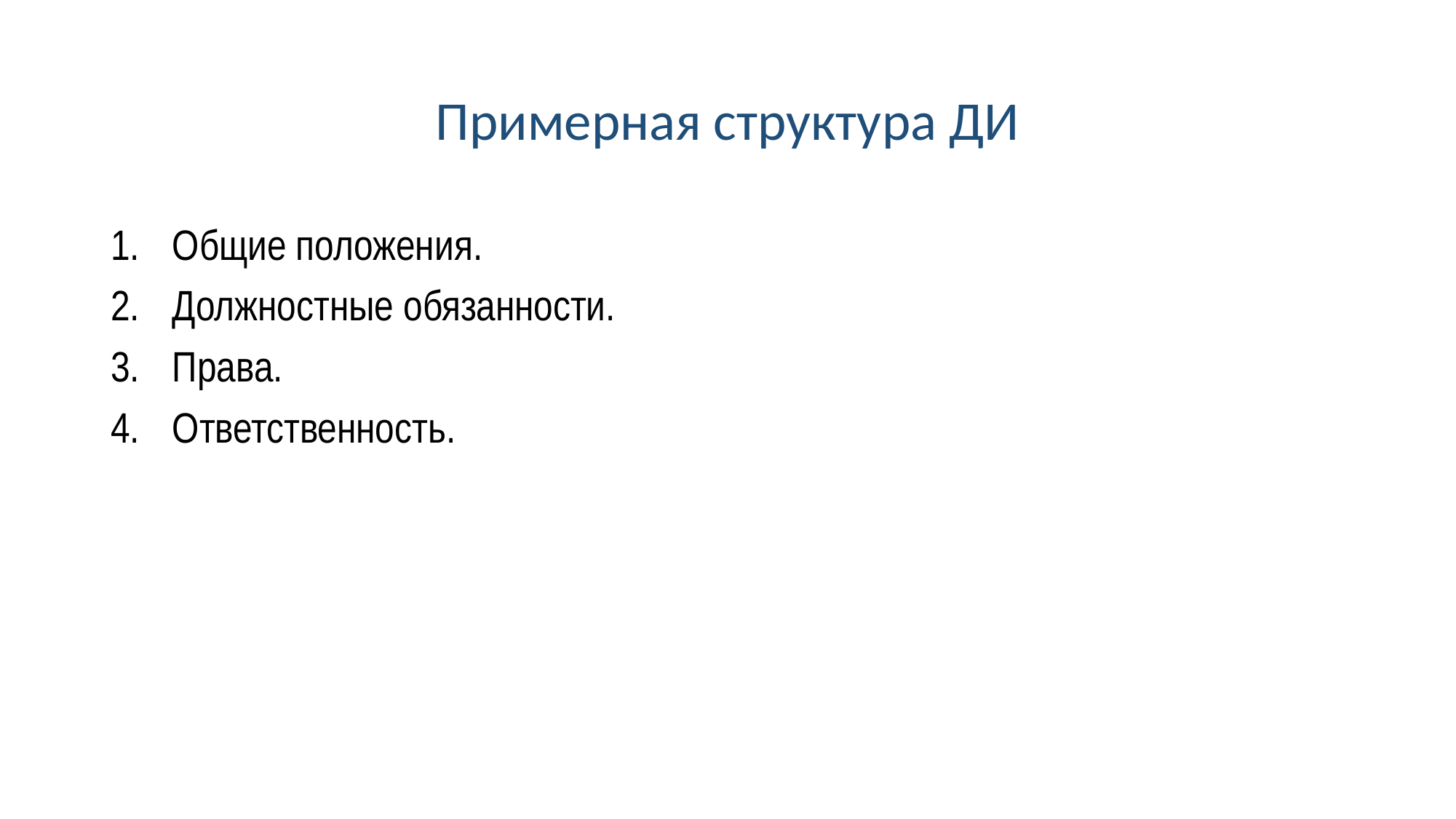

# Примерная структура ДИ
Общие положения.
Должностные обязанности.
Права.
Ответственность.